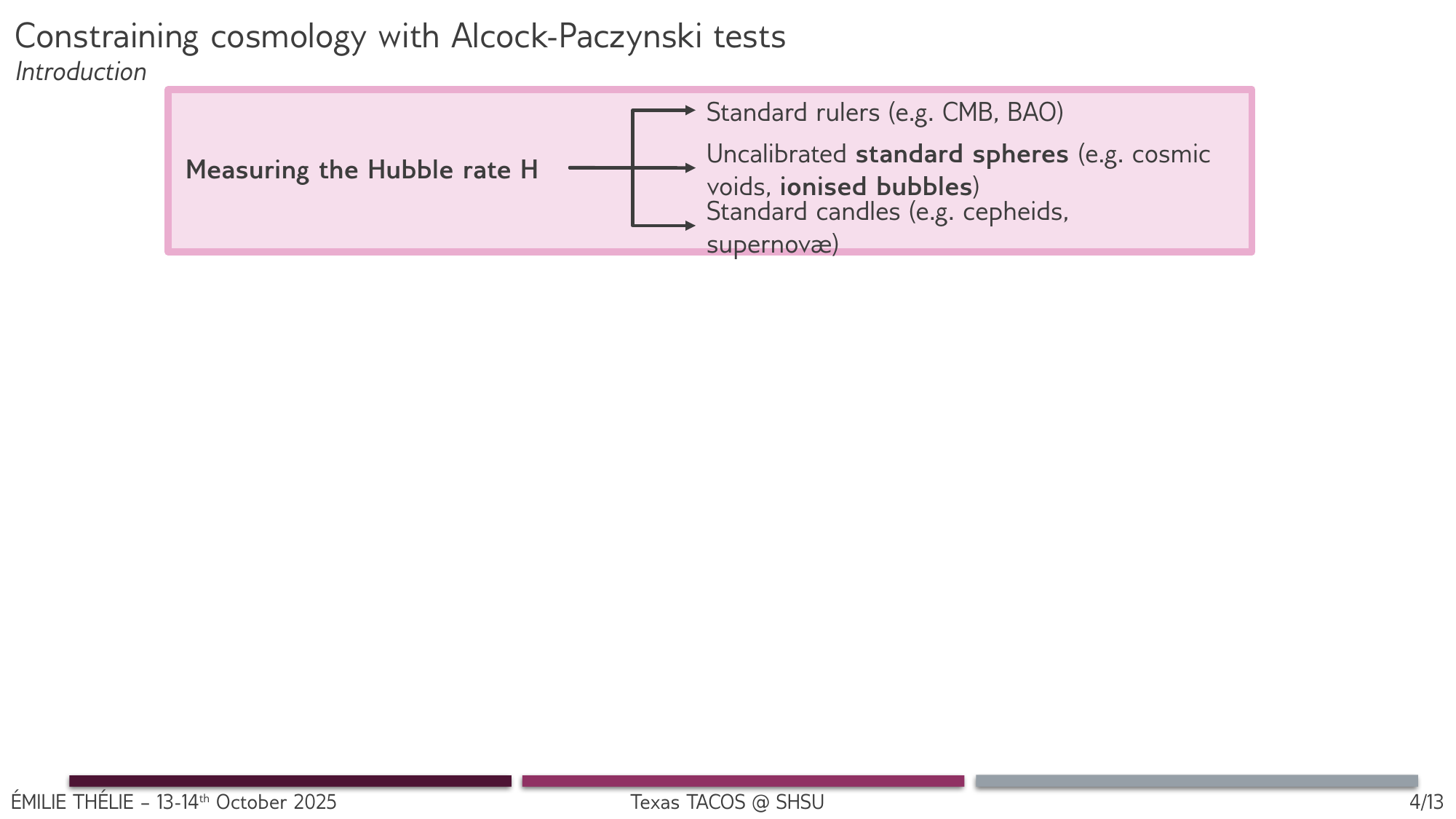

# Constraining cosmology with Alcock-Paczynski tests
Introduction
Standard rulers (e.g. CMB, BAO)

Measuring the Hubble rate H
Uncalibrated standard spheres (e.g. cosmic voids, ionised bubbles)
Standard candles (e.g. cepheids, supernovae)

4/13